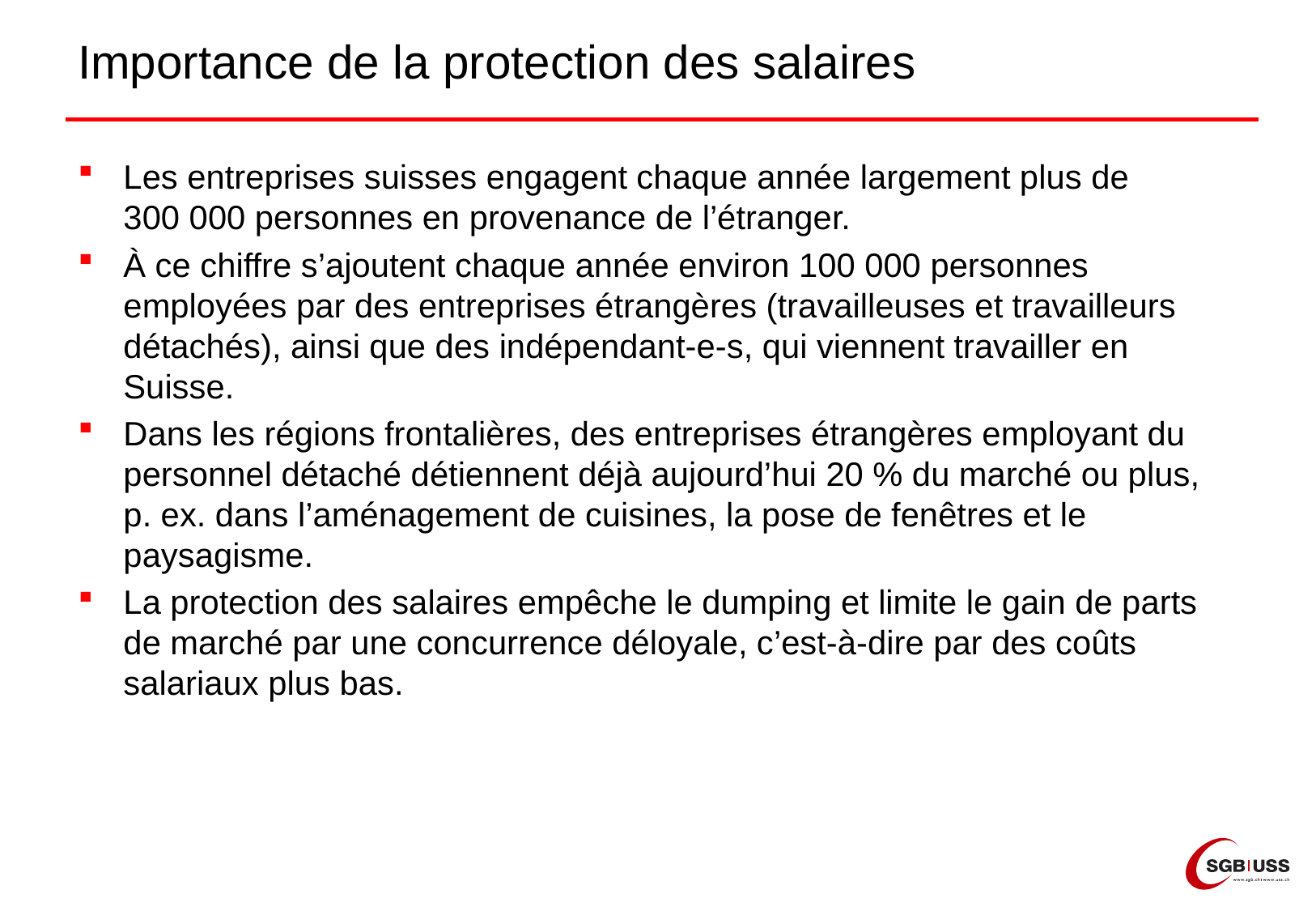

# Importance de la protection des salaires
Les entreprises suisses engagent chaque année largement plus de 300 000 personnes en provenance de l’étranger.
À ce chiffre s’ajoutent chaque année environ 100 000 personnes employées par des entreprises étrangères (travailleuses et travailleurs détachés), ainsi que des indépendant-e-s, qui viennent travailler en Suisse.
Dans les régions frontalières, des entreprises étrangères employant du personnel détaché détiennent déjà aujourd’hui 20 % du marché ou plus, p. ex. dans l’aménagement de cuisines, la pose de fenêtres et le paysagisme.
La protection des salaires empêche le dumping et limite le gain de parts de marché par une concurrence déloyale, c’est-à-dire par des coûts salariaux plus bas.